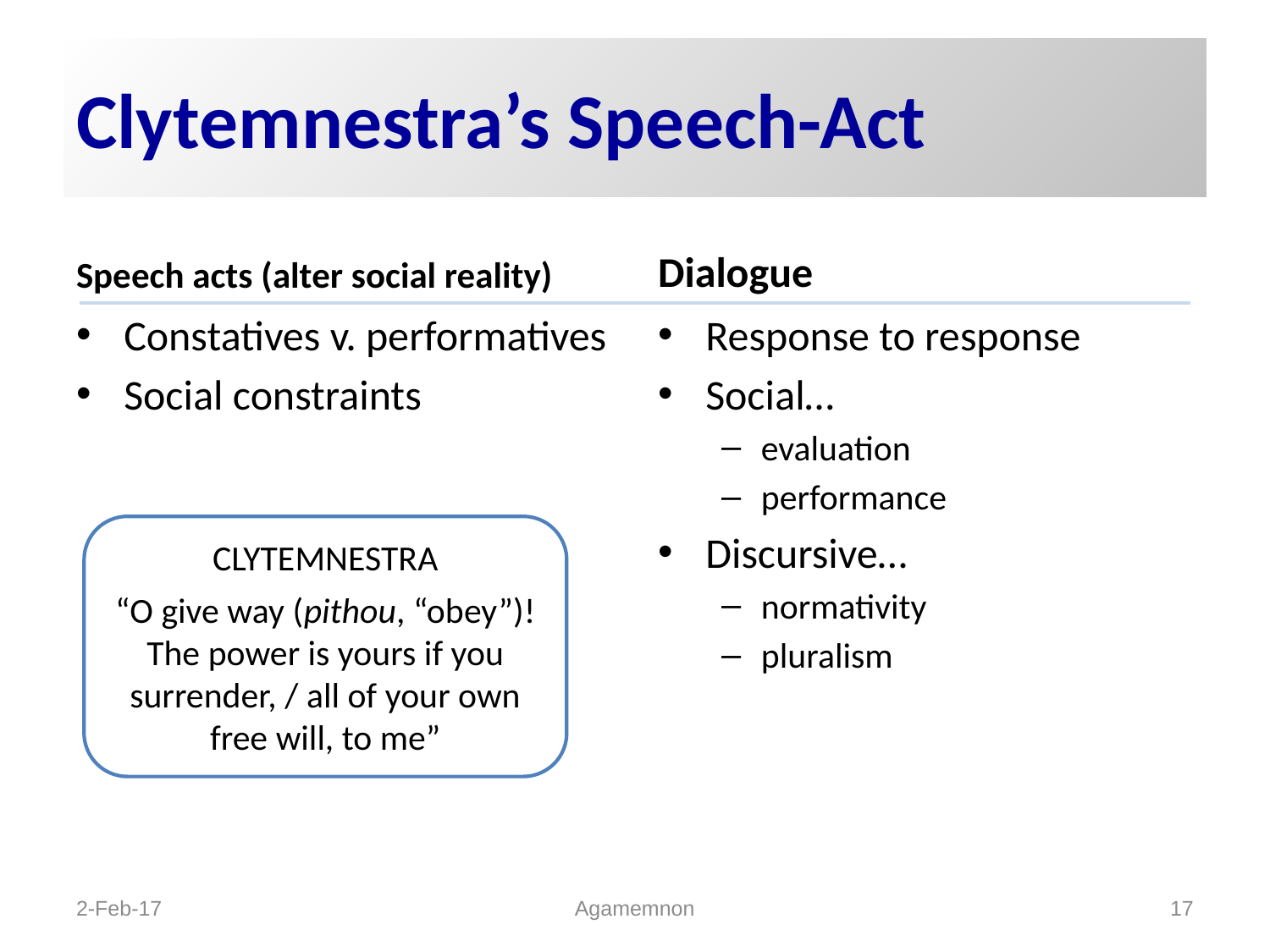

# Clytemnestra’s Speech-Act
Speech acts (alter social reality)
Dialogue
Constatives v. performatives
Social constraints
Response to response
Social…
evaluation
performance
Discursive…
normativity
pluralism
CLYTEMNESTRA
“O give way (pithou, “obey”)! The power is yours if you surrender, / all of your own free will, to me”
2-Feb-17
Agamemnon
17